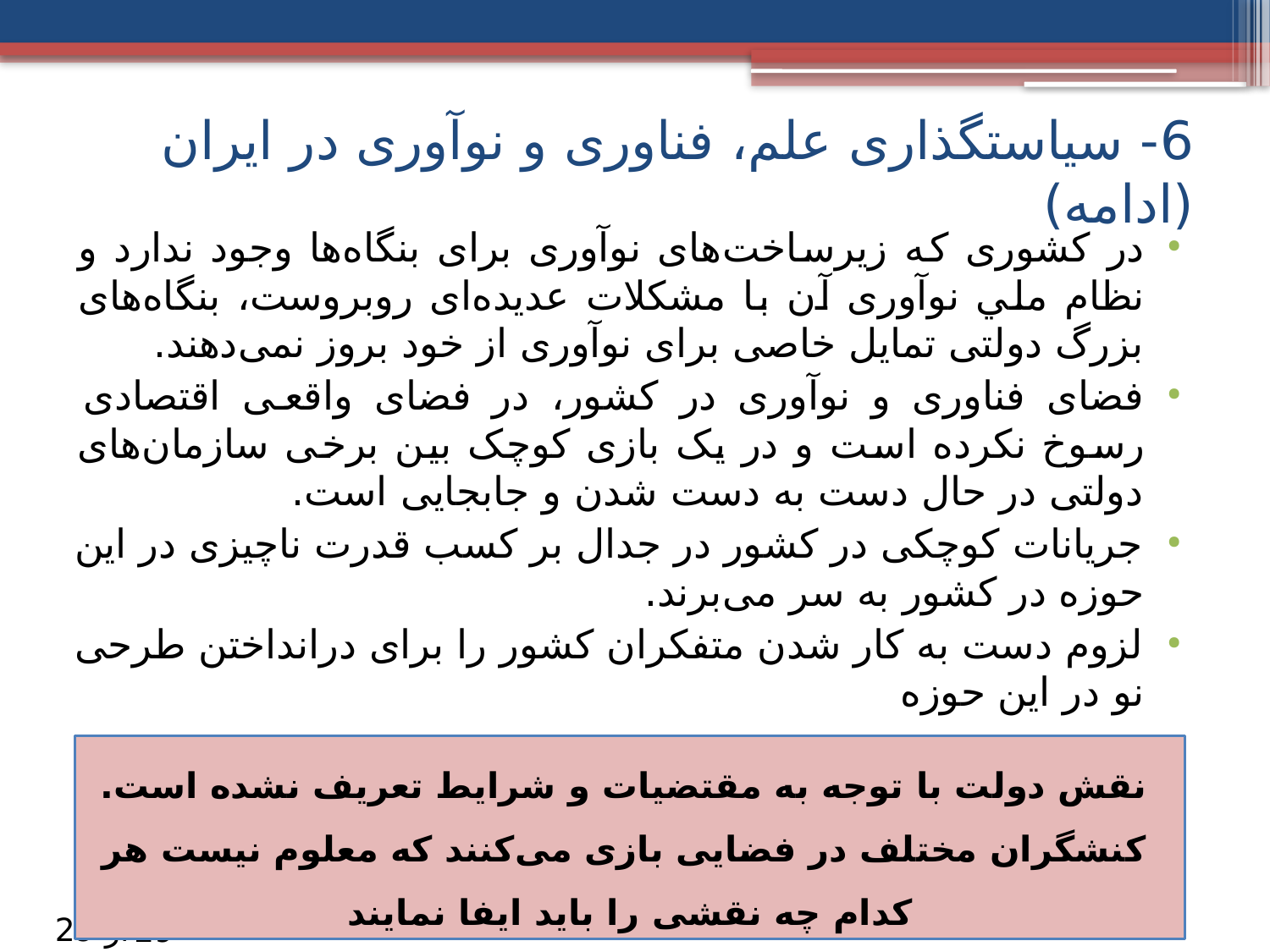

6- سیاستگذاری علم، فناوری و نوآوری در ایران (ادامه)
در کشوری که زیرساخت‌های نوآوری برای بنگاه‌ها وجود ندارد و نظام ملي نوآوری آن با مشکلات عدیده‌ای روبروست، بنگاه‌های بزرگ دولتی تمایل خاصی برای نوآوری از خود بروز نمی‌دهند.
فضای فناوری و نوآوری در کشور، در فضای واقعی اقتصادی رسوخ نکرده است و در یک بازی کوچک بین برخی سازمان‌های دولتی در حال دست به دست شدن و جابجایی است.
جریانات کوچکی در کشور در جدال بر کسب قدرت ناچیزی در این حوزه در کشور به سر می‌برند.
لزوم دست به کار شدن متفکران کشور را برای درانداختن طرحی نو در این حوزه
نقش دولت با توجه به مقتضیات و شرایط تعریف نشده است. کنشگران مختلف در فضایی بازی می‌کنند که معلوم نیست هر کدام چه نقشی را باید ایفا نمایند
از 29
29